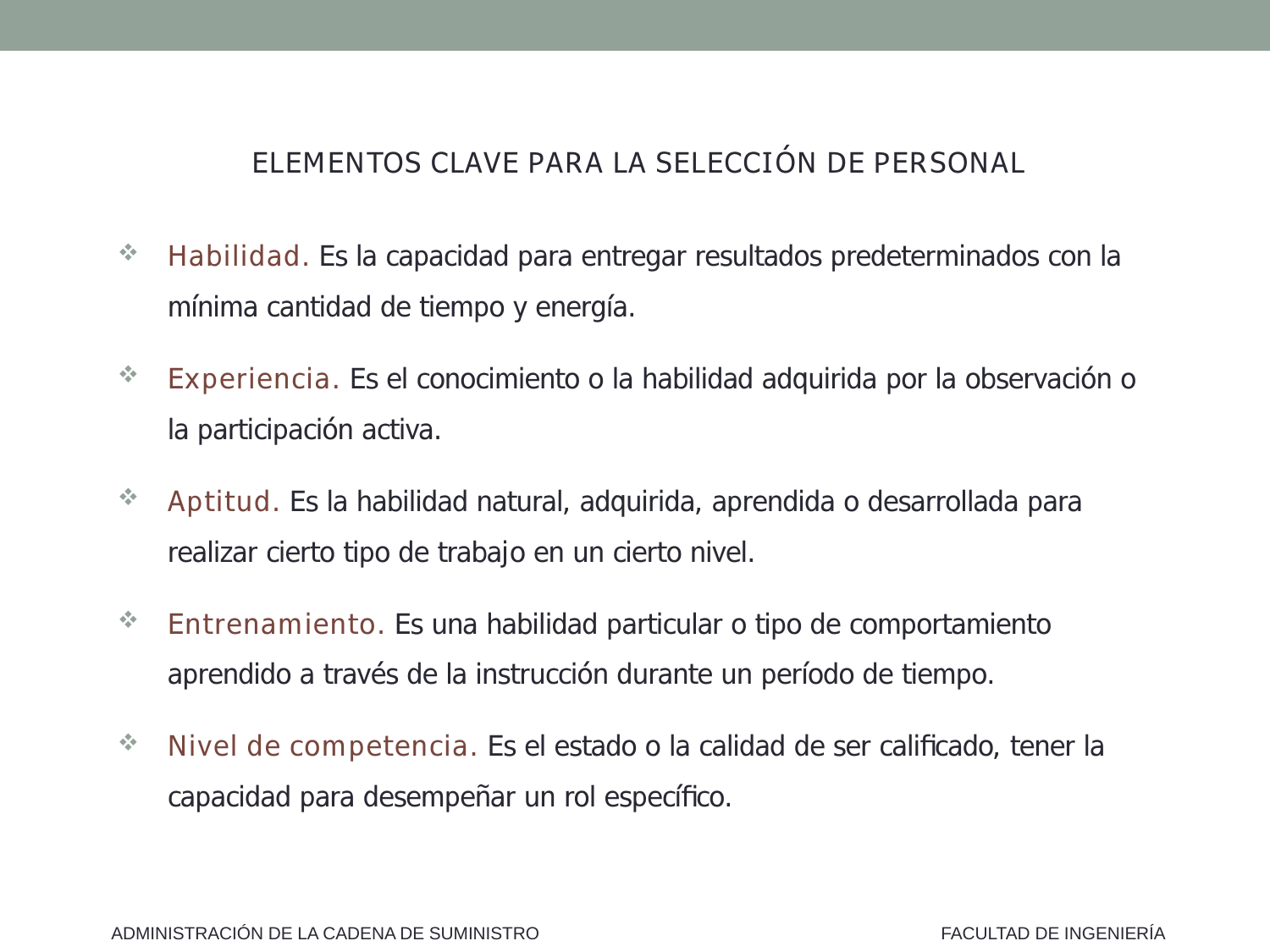

ELEMENTOS CLAVE PARA LA SELECCIÓN DE PERSONAL
Habilidad. Es la capacidad para entregar resultados predeterminados con la mínima cantidad de tiempo y energía.
Experiencia. Es el conocimiento o la habilidad adquirida por la observación o la participación activa.
Aptitud. Es la habilidad natural, adquirida, aprendida o desarrollada para realizar cierto tipo de trabajo en un cierto nivel.
Entrenamiento. Es una habilidad particular o tipo de comportamiento aprendido a través de la instrucción durante un período de tiempo.
Nivel de competencia. Es el estado o la calidad de ser calificado, tener la capacidad para desempeñar un rol específico.
ADMINISTRACIÓN DE LA CADENA DE SUMINISTRO
FACULTAD DE INGENIERÍA